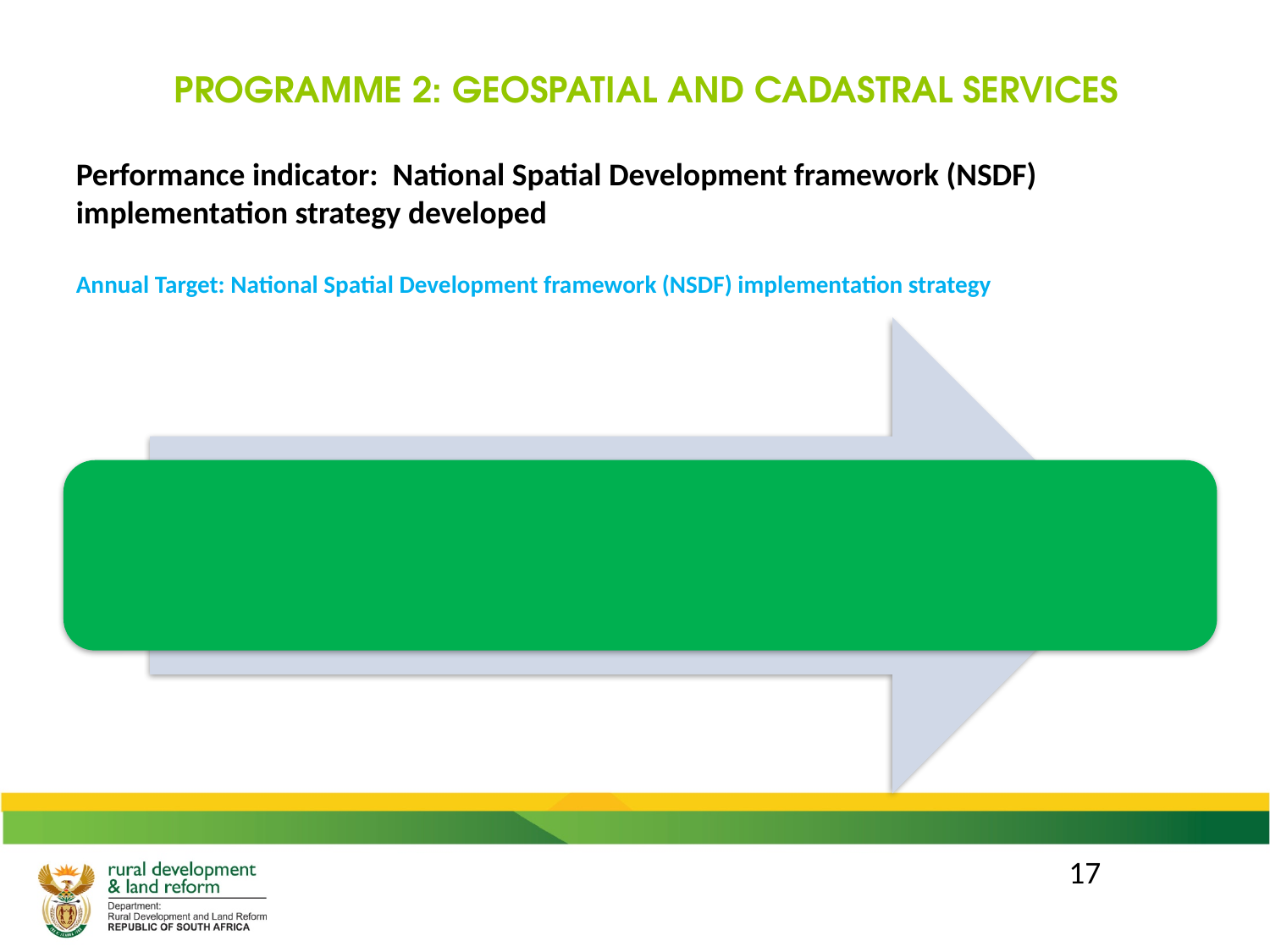

PROGRAMME 2: GEOSPATIAL AND CADASTRAL SERVICES
Performance indicator:  National Spatial Development framework (NSDF) implementation strategy developed

Annual Target: National Spatial Development framework (NSDF) implementation strategy

17